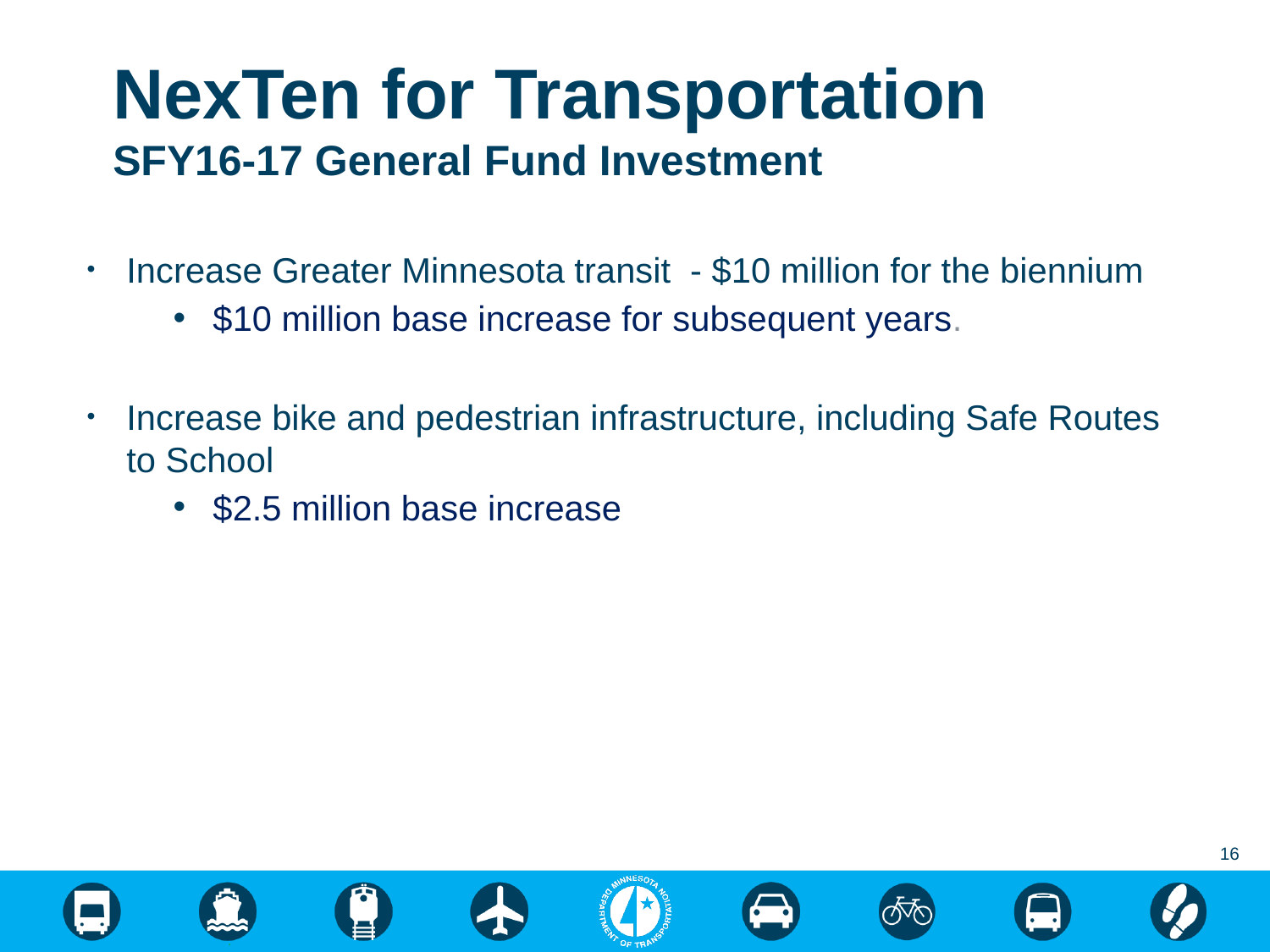

# NexTen for Transportation SFY16-17 General Fund Investment

Increase Greater Minnesota transit  - $10 million for the biennium
$10 million base increase for subsequent years.

Increase bike and pedestrian infrastructure, including Safe Routes to School
$2.5 million base increase

16